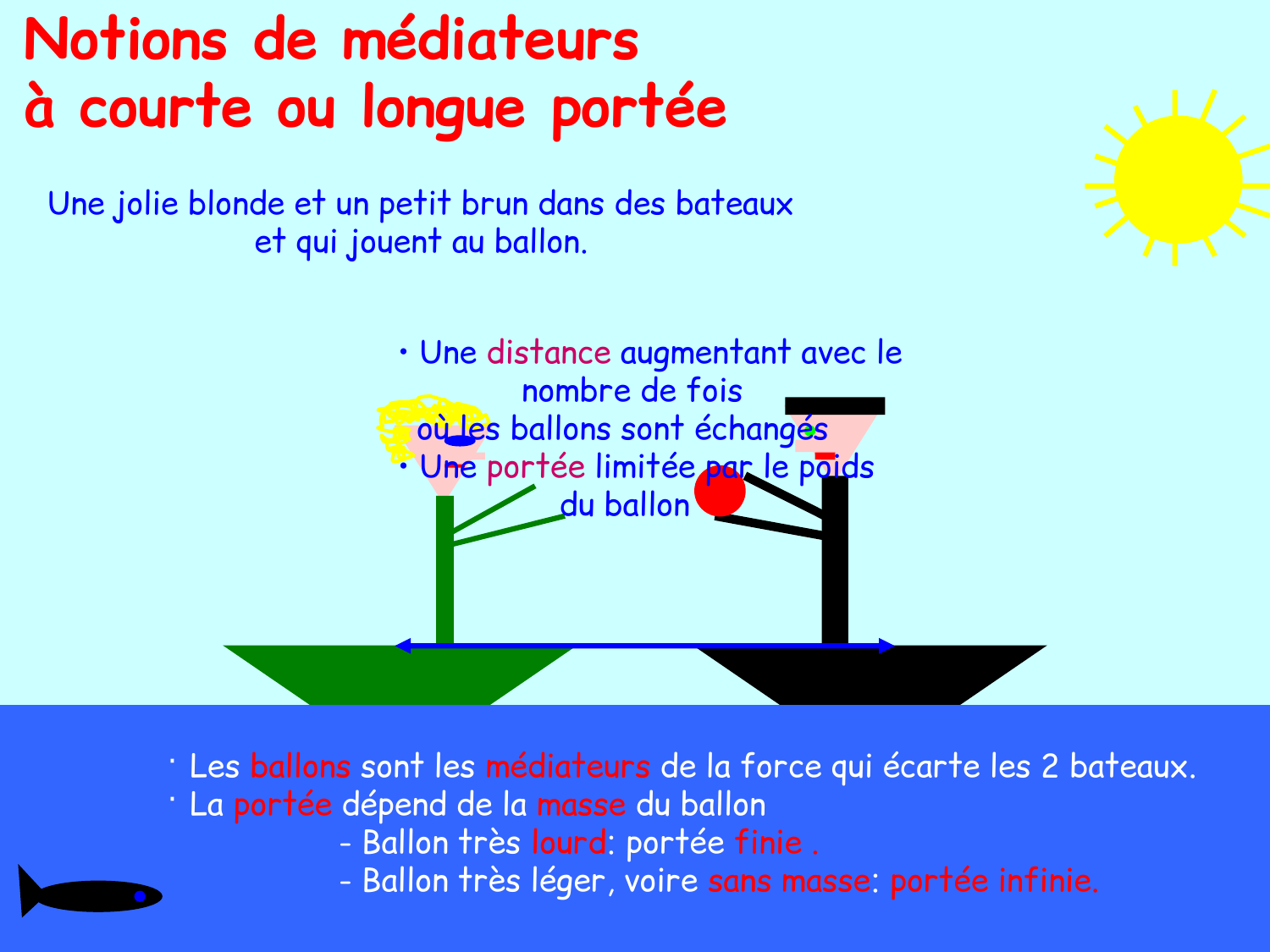

Notions de médiateurs
à courte ou longue portée

Une jolie blonde et un petit brun dans des bateaux
et qui jouent au ballon.

• Une distance augmentant avec le
             nombre de fois
  où les ballons sont échangés
• Une portée limitée par le poids
                 du ballon

 Les ballons sont les médiateurs de la force qui écarte les 2 bateaux.
 La portée dépend de la masse du ballon
                  - Ballon très lourd: portée finie .
                  - Ballon très léger, voire sans masse: portée infinie.